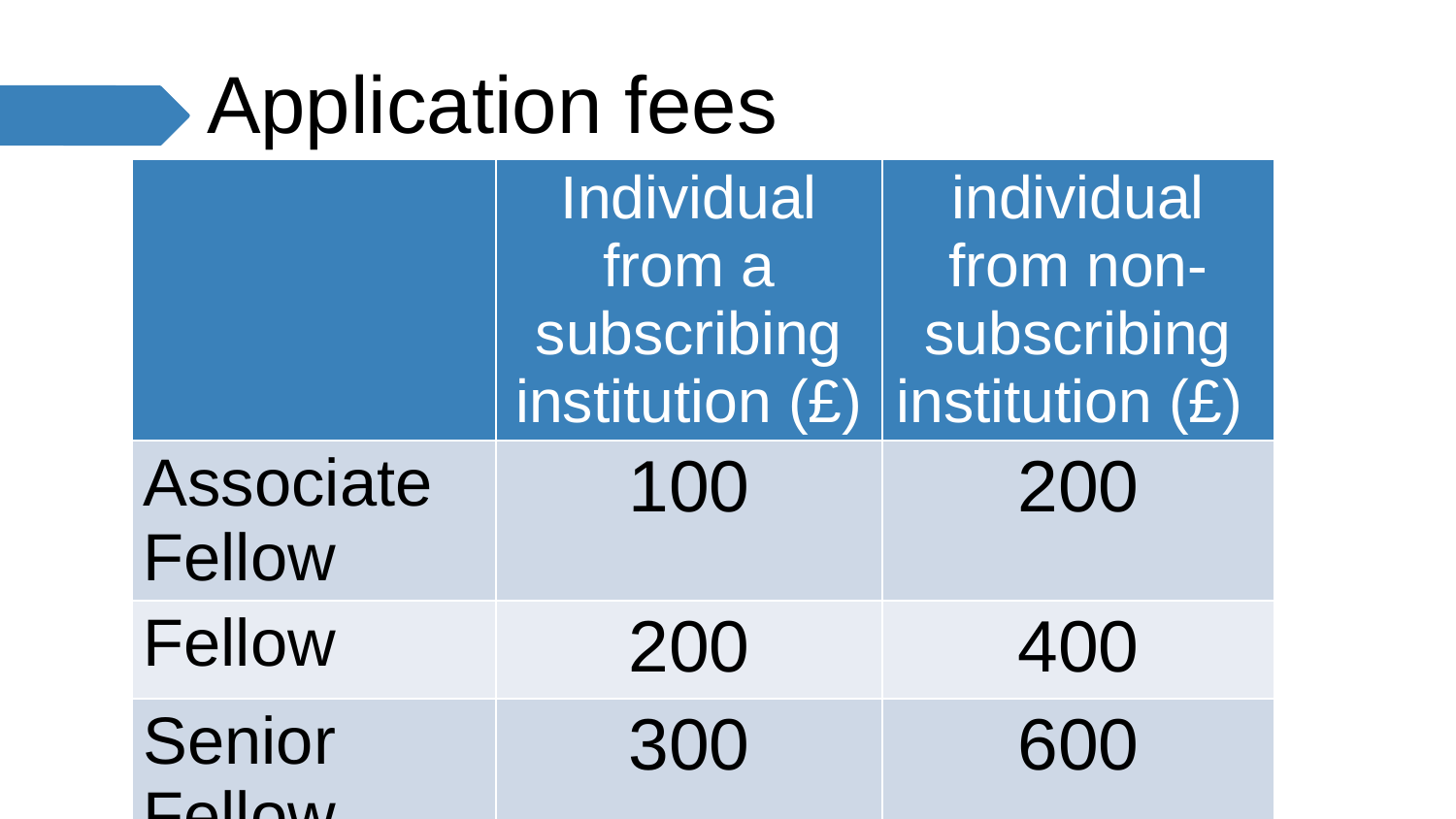

# Application fees
|  | Individual from a subscribing institution (£) | individual from non-subscribing institution (£) |
| --- | --- | --- |
| Associate Fellow | 100 | 200 |
| Fellow | 200 | 400 |
| Senior Fellow | 300 | 600 |
| Principal Fellow | 500 | 1,000 |